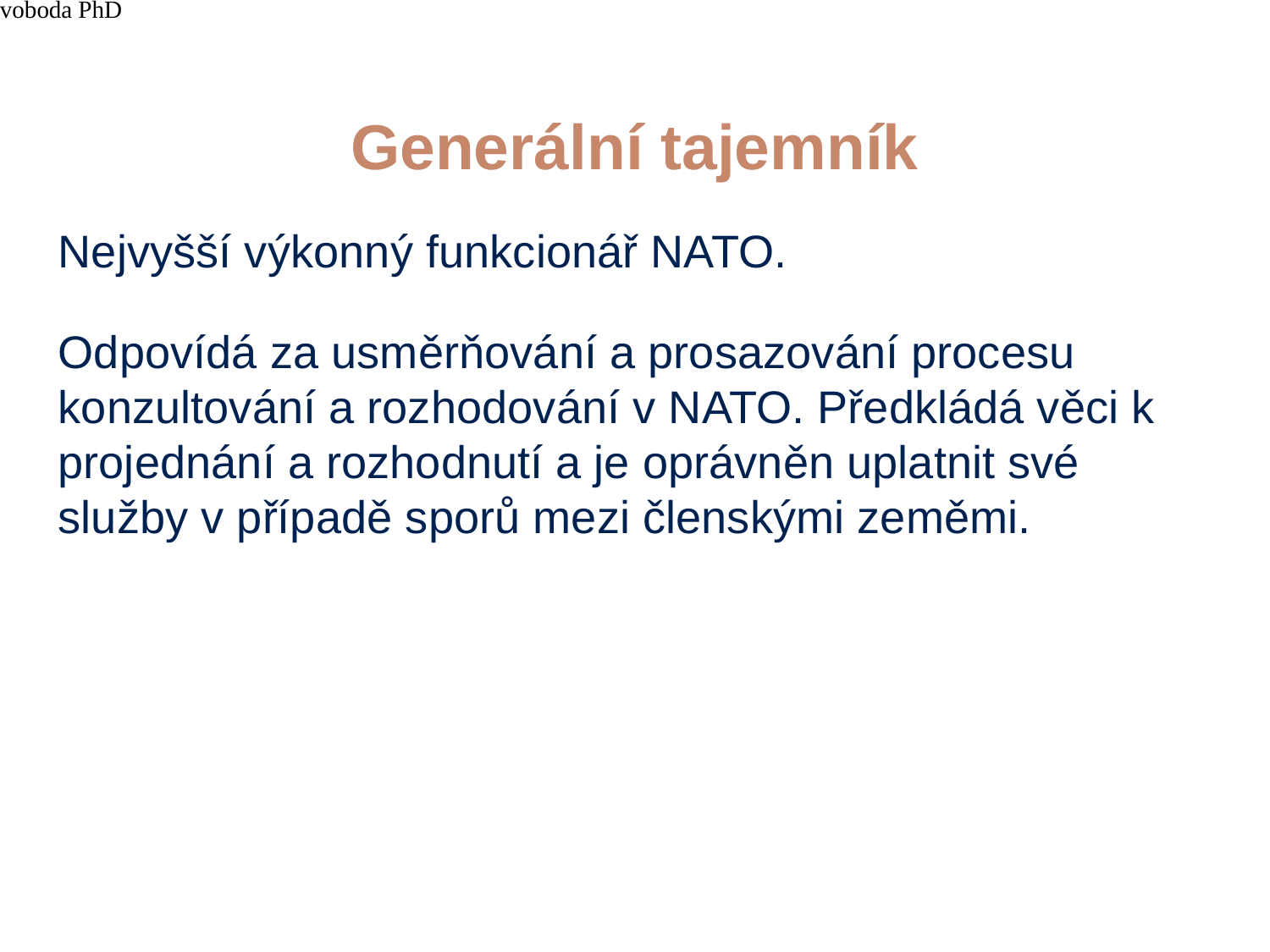

4/15/21
JUDr. Cyril Svoboda PhD
183
# Generální tajemník
Nejvyšší výkonný funkcionář NATO.
Odpovídá za usměrňování a prosazování procesu konzultování a rozhodování v NATO. Předkládá věci k projednání a rozhodnutí a je oprávněn uplatnit své služby v případě sporů mezi členskými zeměmi.